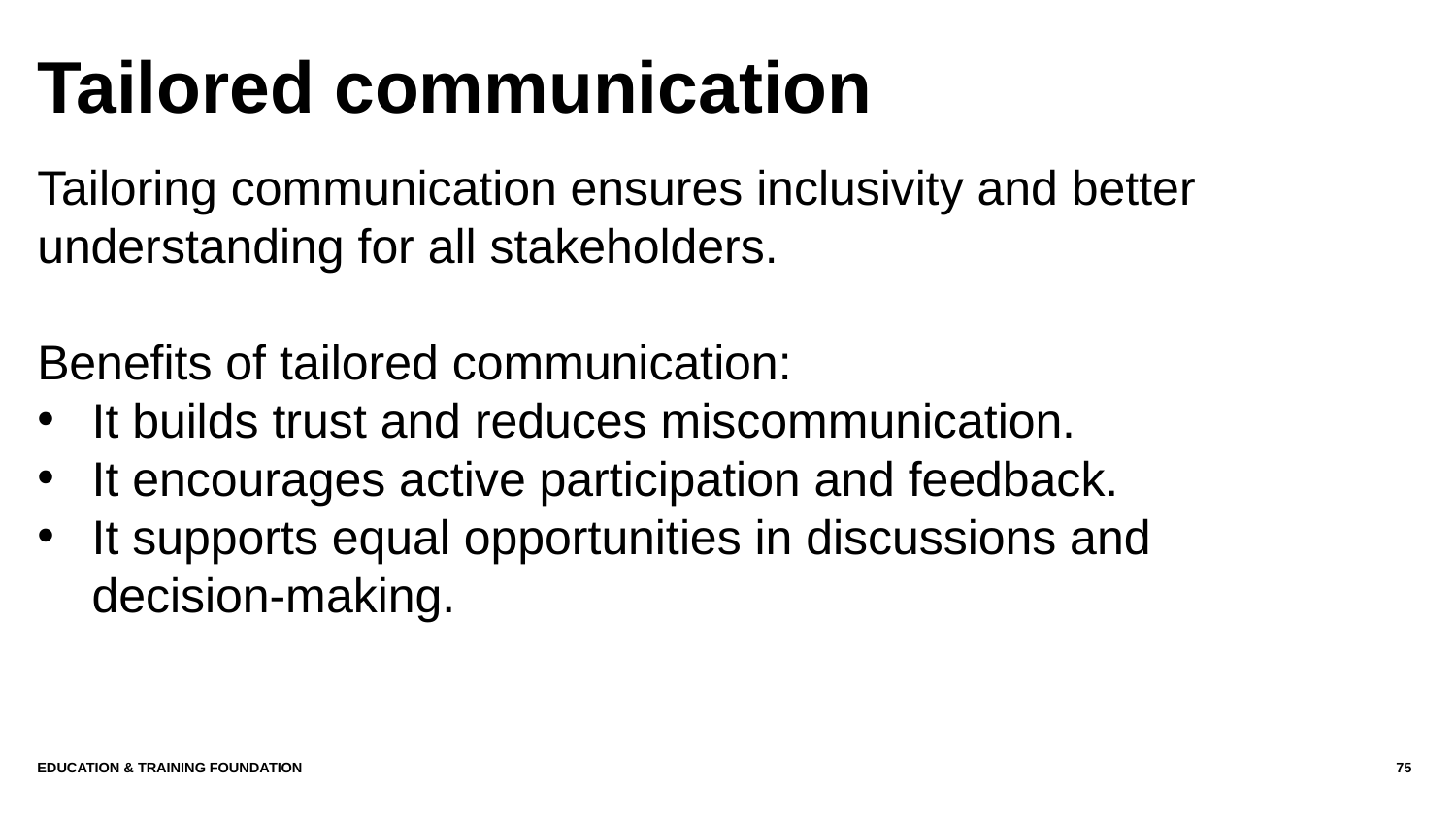

# Tailored communication
Tailoring communication ensures inclusivity and better understanding for all stakeholders.

Benefits of tailored communication:
It builds trust and reduces miscommunication.
It encourages active participation and feedback.
It supports equal opportunities in discussions and decision-making.
Education & Training Foundation
75